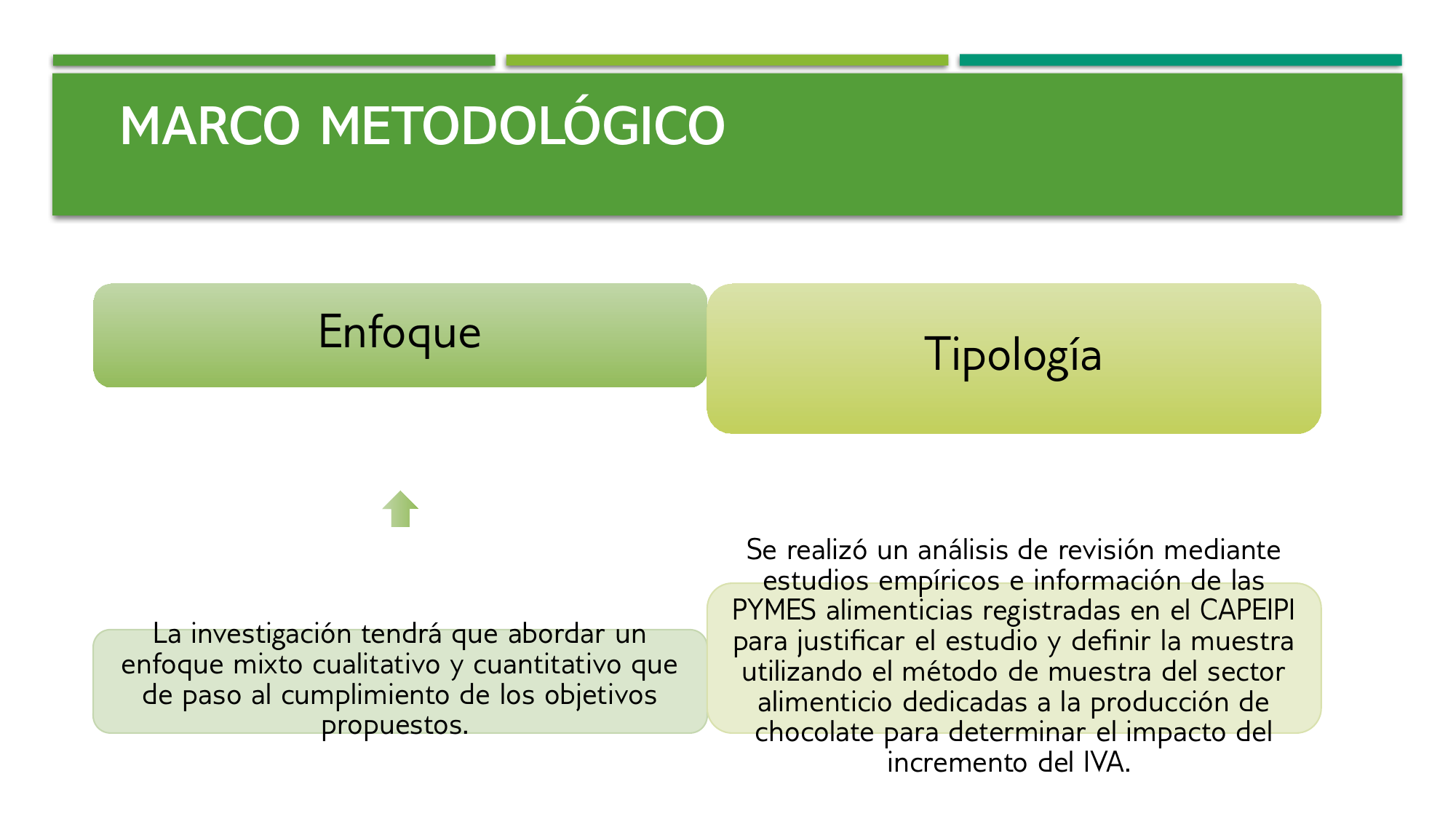

MARCO METODOLÓGICO
La investigación tendrá que abordar un enfoque mixto cualitativo y cuantitativo que de paso al cumplimiento de los objetivos propuestos.
Se realizó un análisis de revisión mediante estudios empíricos e información de las PYMES alimenticias registradas en el CAPEIPI para justificar el estudio y definir la muestra utilizando el método de muestra del sector alimenticio dedicadas a la producción de chocolate para determinar el impacto del incremento del IVA.
Enfoque
Tipología